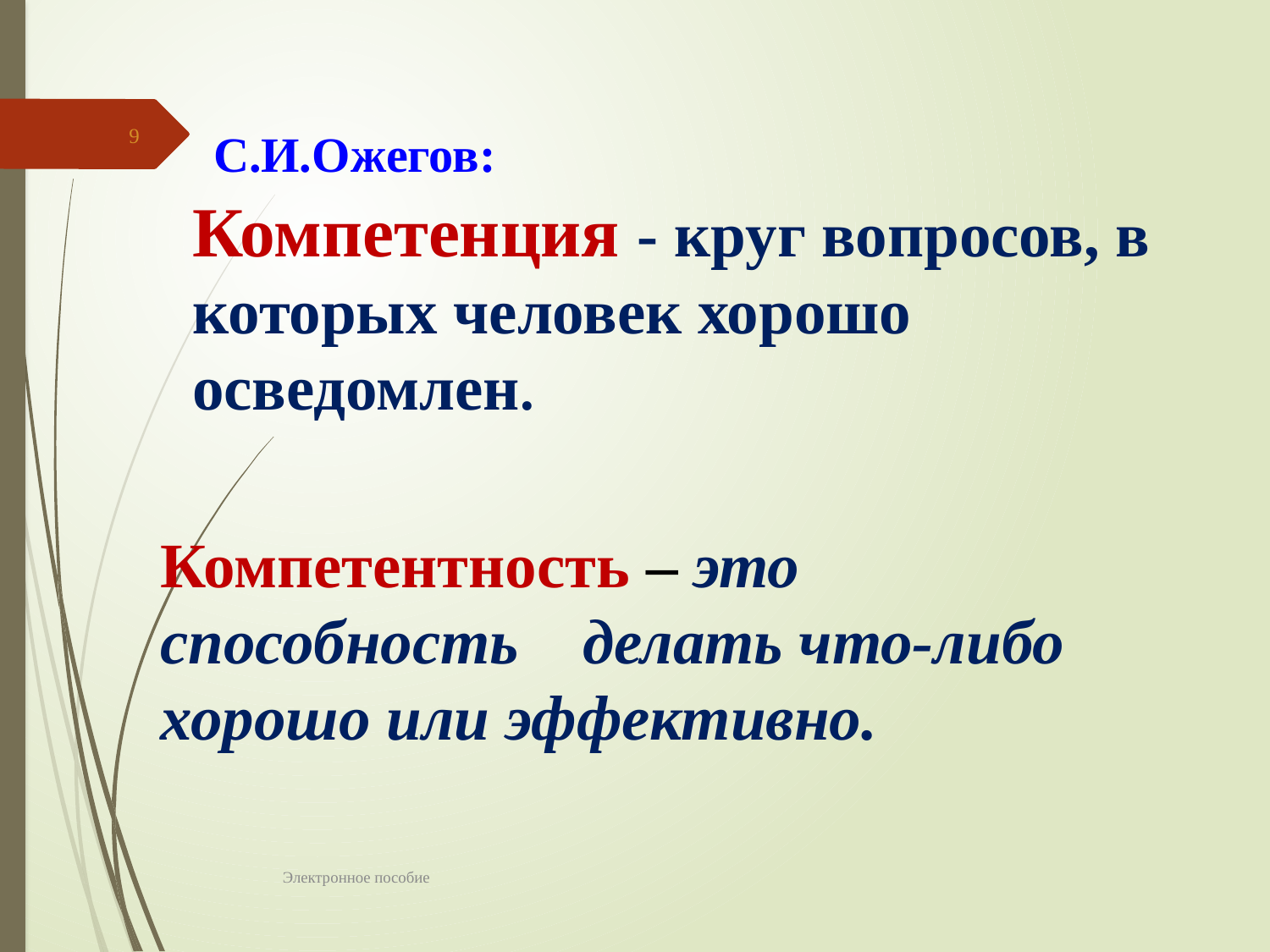

9
С.И.Ожегов:
Компетенция - круг вопросов, в которых человек хорошо осведомлен.
Компетентность – это способность    делать что-либо хорошо или эффективно.
Электронное пособие